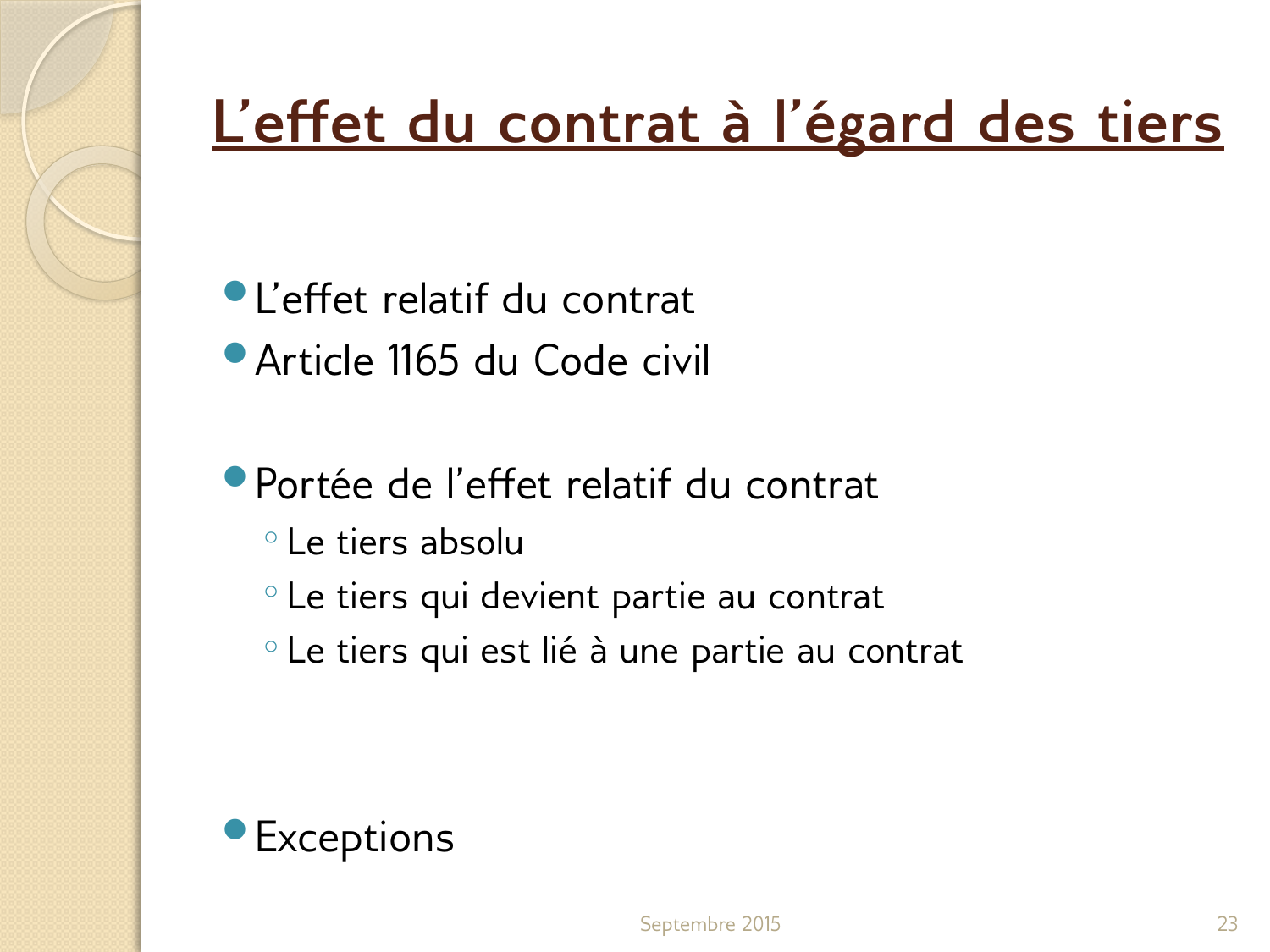

# L’effet du contrat à l’égard des tiers

L’effet relatif du contrat
Article 1165 du Code civil

Portée de l’effet relatif du contrat
Le tiers absolu
Le tiers qui devient partie au contrat
Le tiers qui est lié à une partie au contrat

Exceptions

Septembre 2015
23